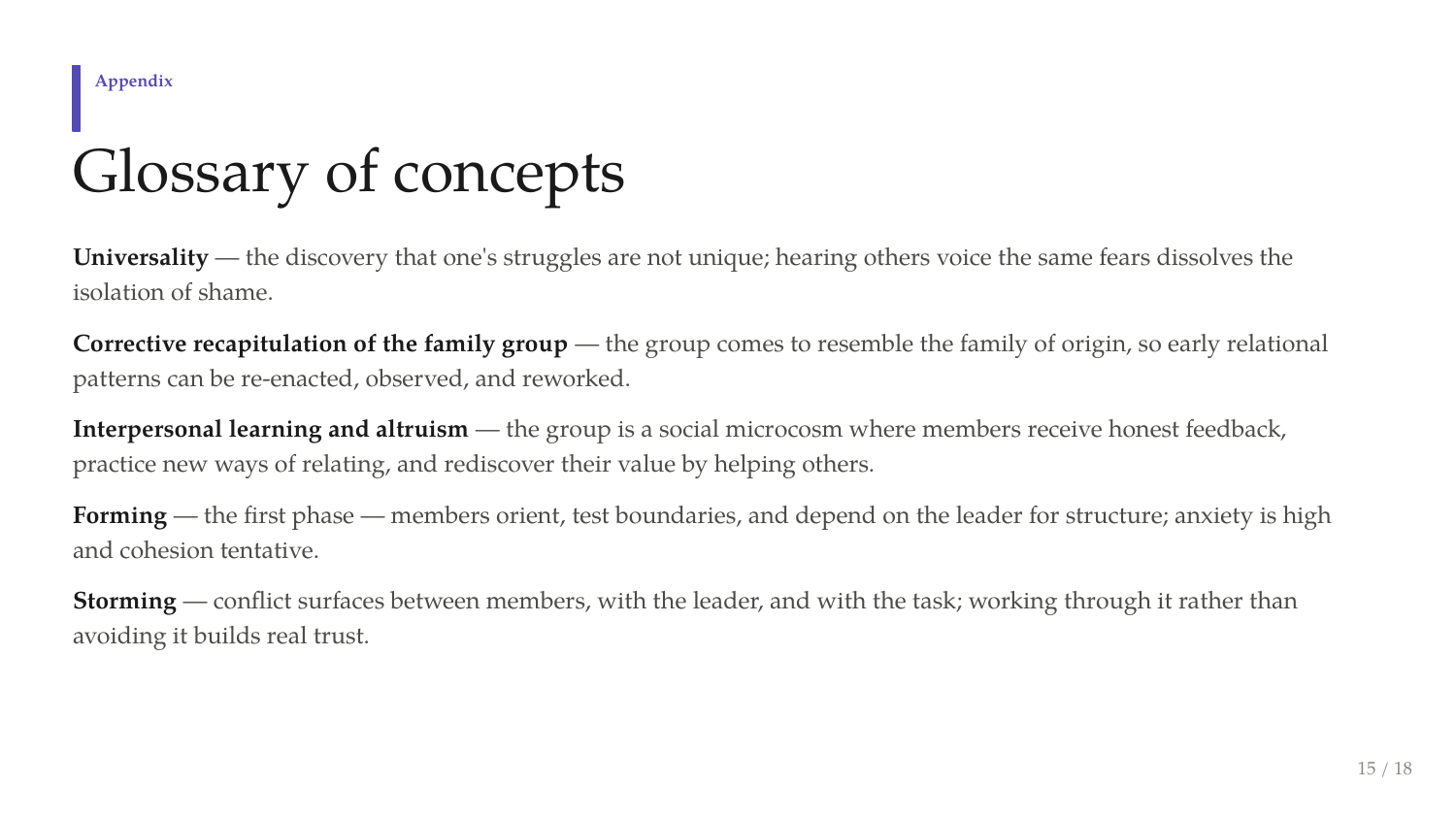

Appendix

Glossary of concepts
Universality — the discovery that one's struggles are not unique; hearing others voice the same fears dissolves the isolation of shame.
Corrective recapitulation of the family group — the group comes to resemble the family of origin, so early relational patterns can be re-enacted, observed, and reworked.
Interpersonal learning and altruism — the group is a social microcosm where members receive honest feedback, practice new ways of relating, and rediscover their value by helping others.
Forming — the first phase — members orient, test boundaries, and depend on the leader for structure; anxiety is high and cohesion tentative.
Storming — conflict surfaces between members, with the leader, and with the task; working through it rather than avoiding it builds real trust.
15 / 18